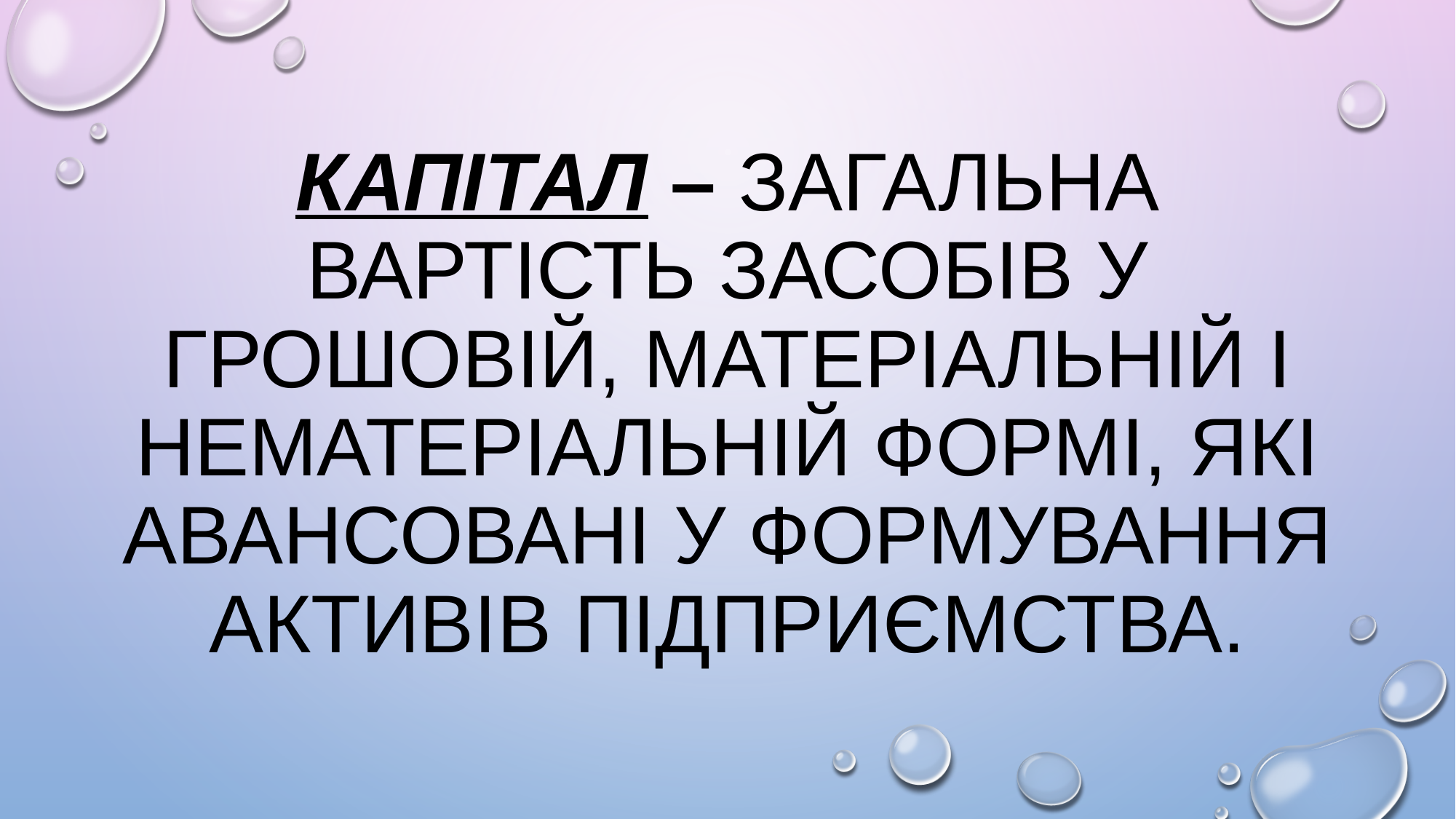

# Капітал – загальна вартість засобів у грошовій, матеріальній і нематеріальній формі, які авансовані у формування активів підприємства.